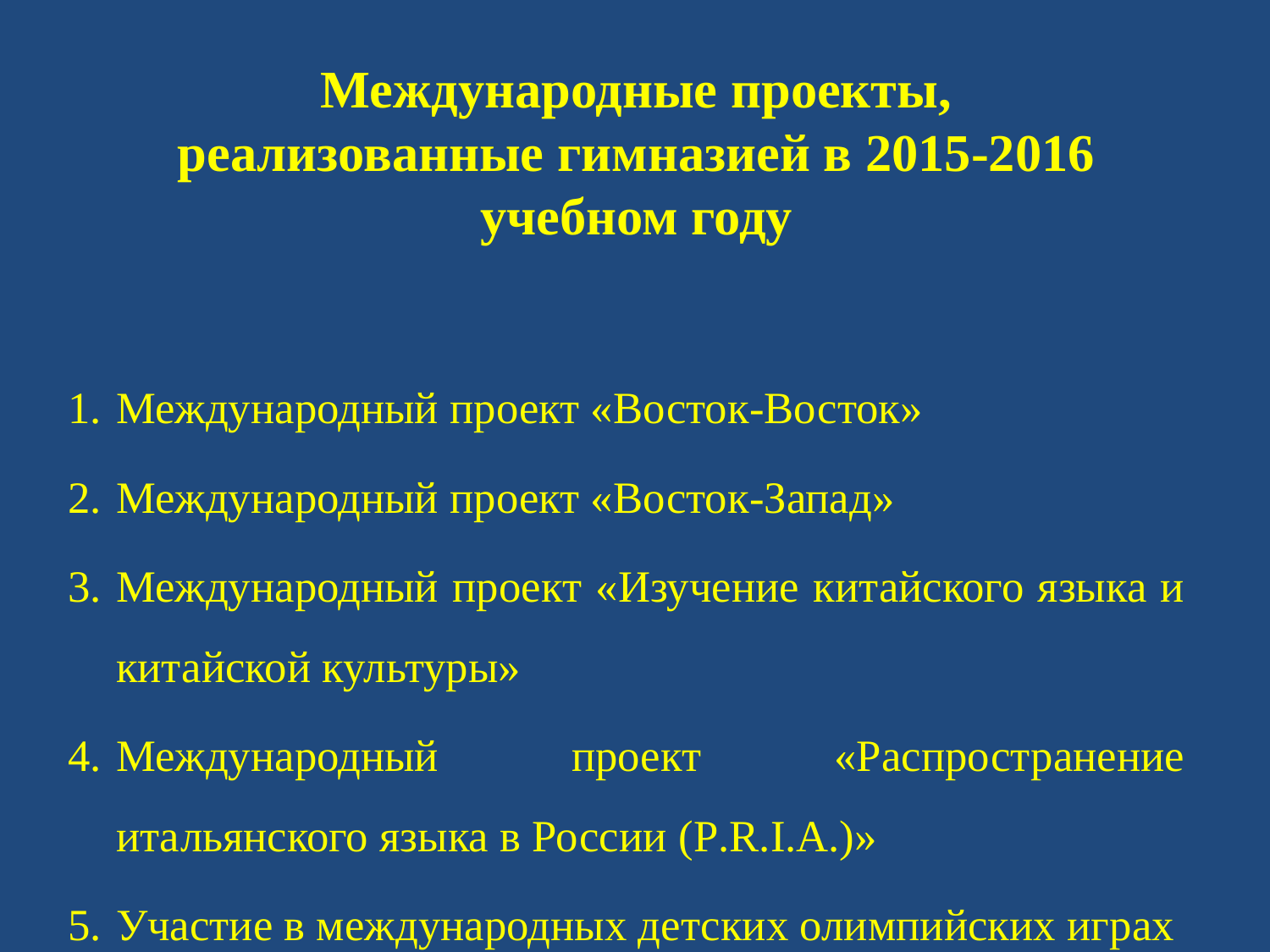

# Международные проекты, реализованные гимназией в 2015-2016 учебном году
Международный проект «Восток-Восток»
Международный проект «Восток-Запад»
Международный проект «Изучение китайского языка и китайской культуры»
Международный проект «Распространение итальянского языка в России (P.R.I.A.)»
Участие в международных детских олимпийских играх